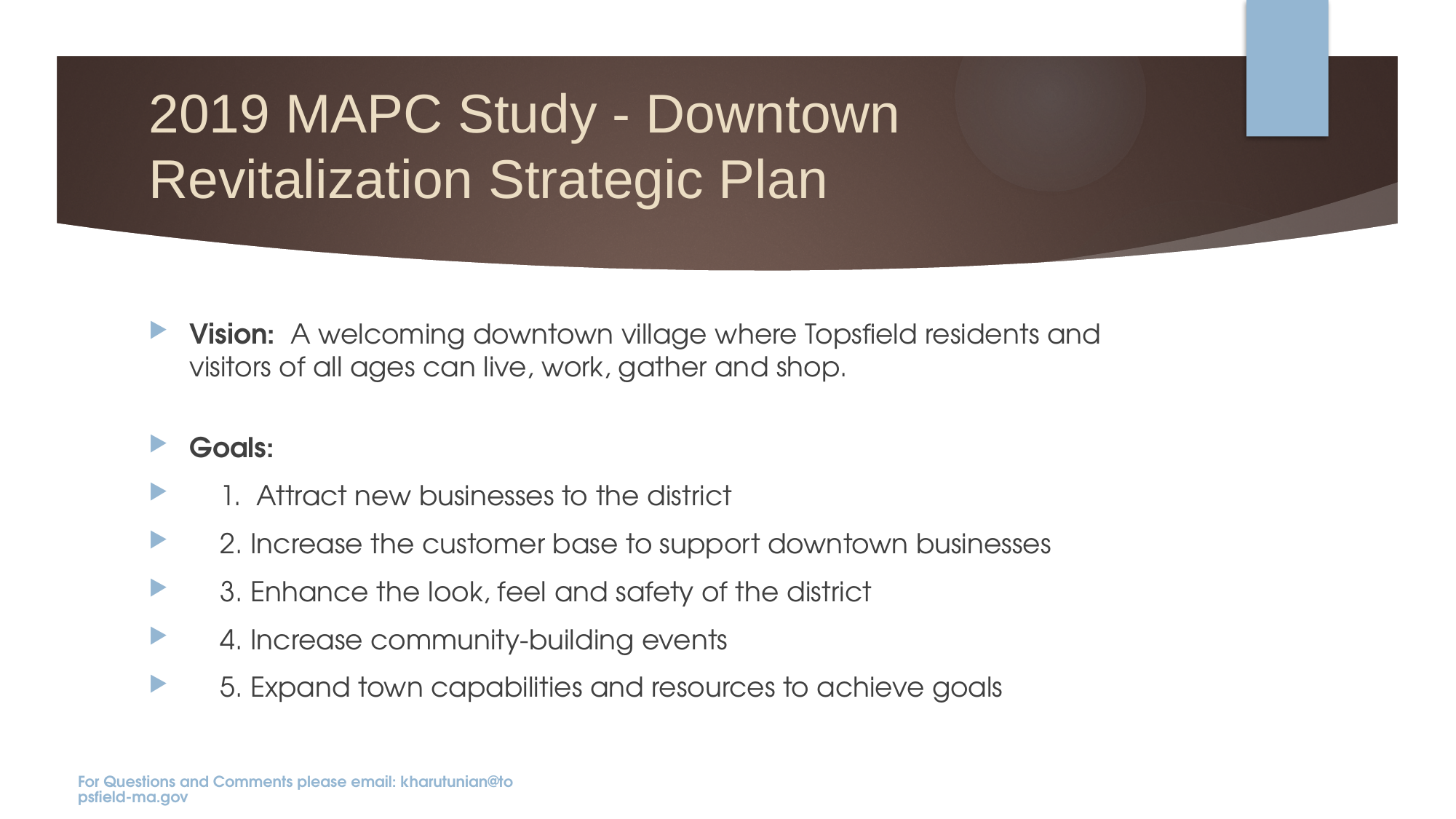

# 2019 MAPC Study - Downtown Revitalization Strategic Plan
Vision:  A welcoming downtown village where Topsfield residents and visitors of all ages can live, work, gather and shop.

Goals:
    1.  Attract new businesses to the district
    2. Increase the customer base to support downtown businesses
    3. Enhance the look, feel and safety of the district
    4. Increase community-building events
    5. Expand town capabilities and resources to achieve goals
For Questions and Comments please email: kharutunian@topsfield-ma.gov